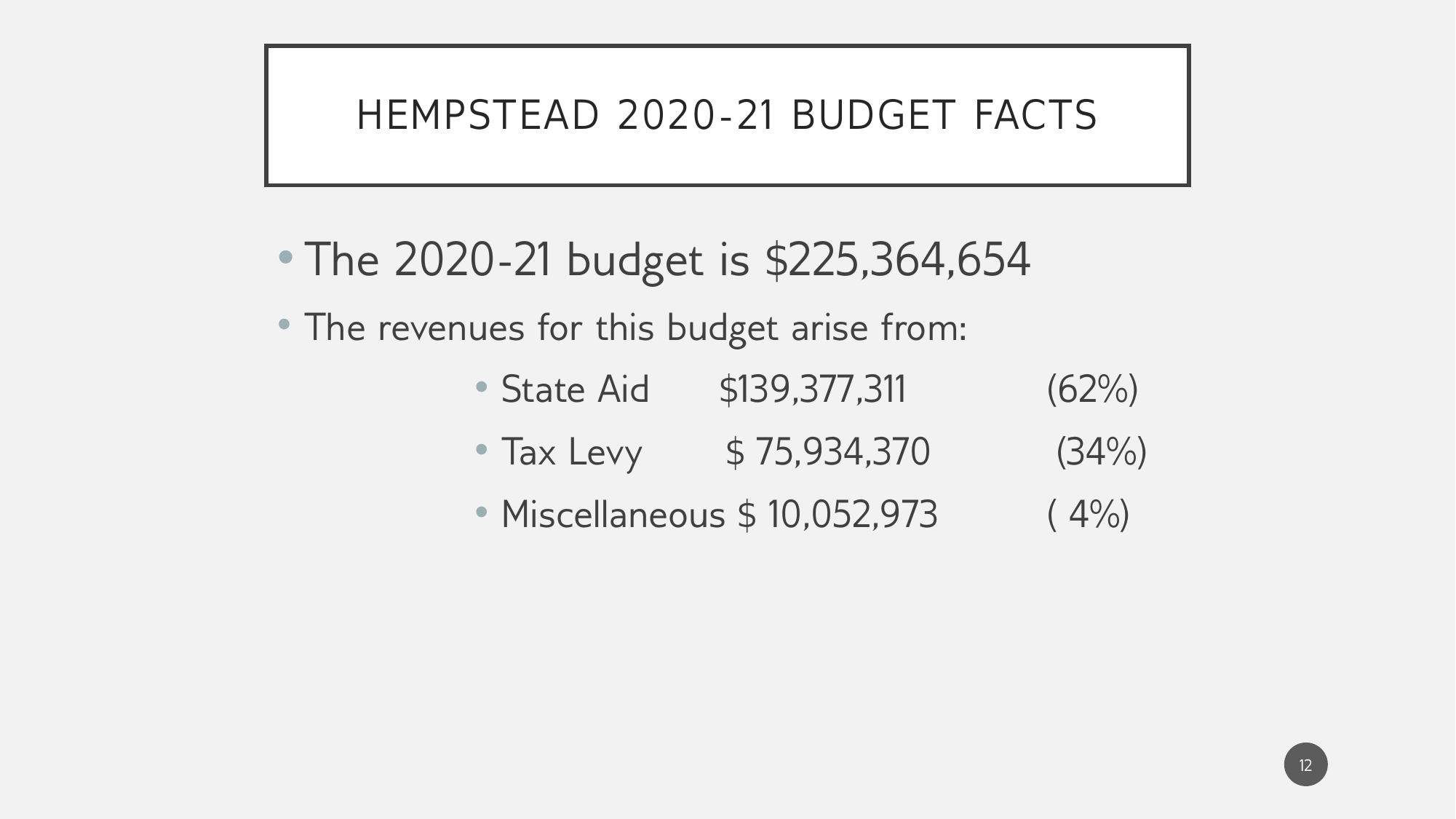

# Hempstead 2020-21 Budget Facts
The 2020-21 budget is $225,364,654
The revenues for this budget arise from:
State Aid	$139,377,311		(62%)
Tax Levy       $ 75,934,370	          (34%)
Miscellaneous $ 10,052,973	( 4%)

12